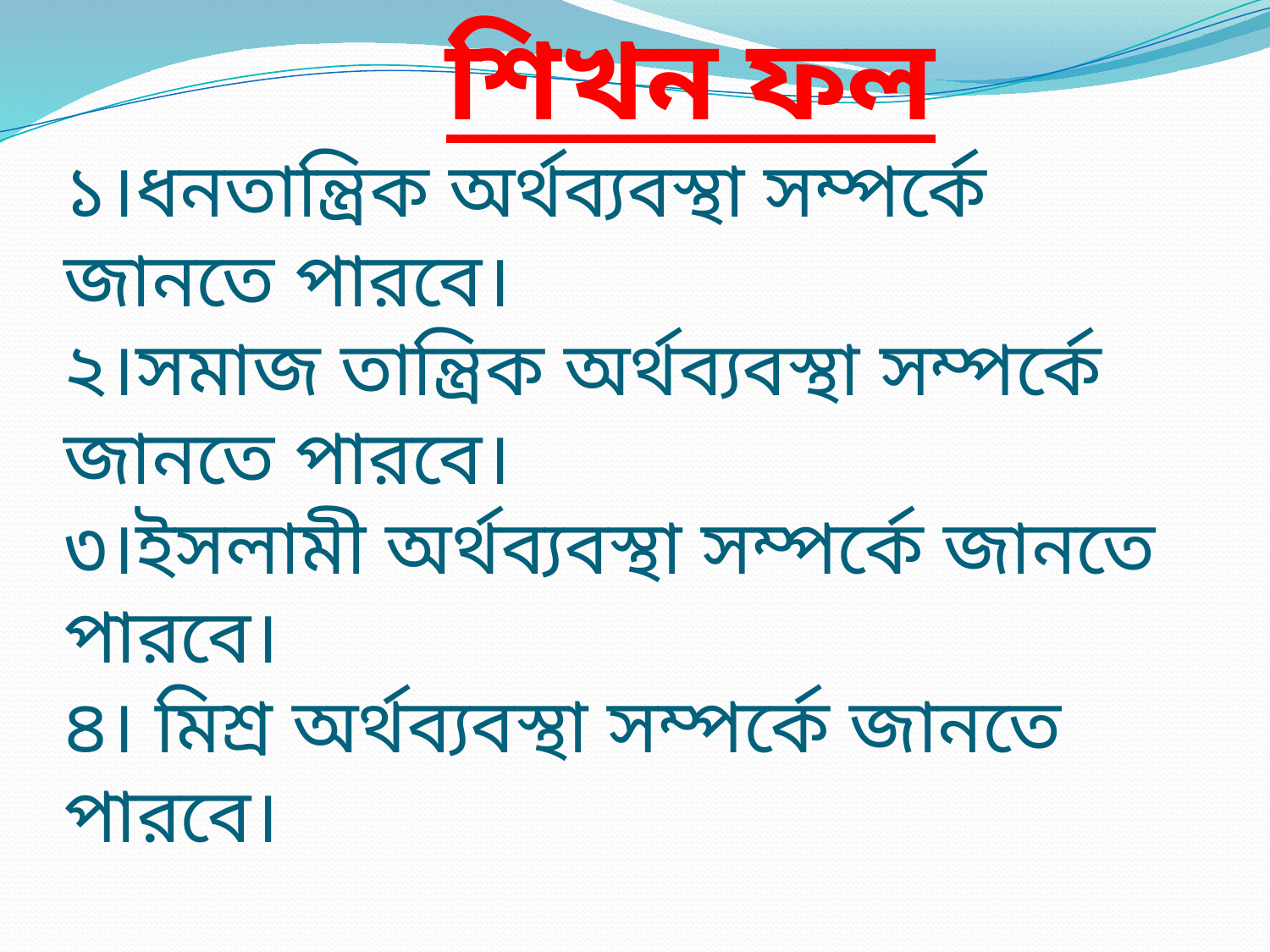

# শিখন ফল ১।ধনতান্ত্রিক অর্থব্যবস্থা সম্পর্কে জানতে পারবে। ২।সমাজ তান্ত্রিক অর্থব্যবস্থা সম্পর্কে জানতে পারবে। ৩।ইসলামী অর্থব্যবস্থা সম্পর্কে জানতে পারবে। ৪। মিশ্র অর্থব্যবস্থা সম্পর্কে জানতে পারবে।